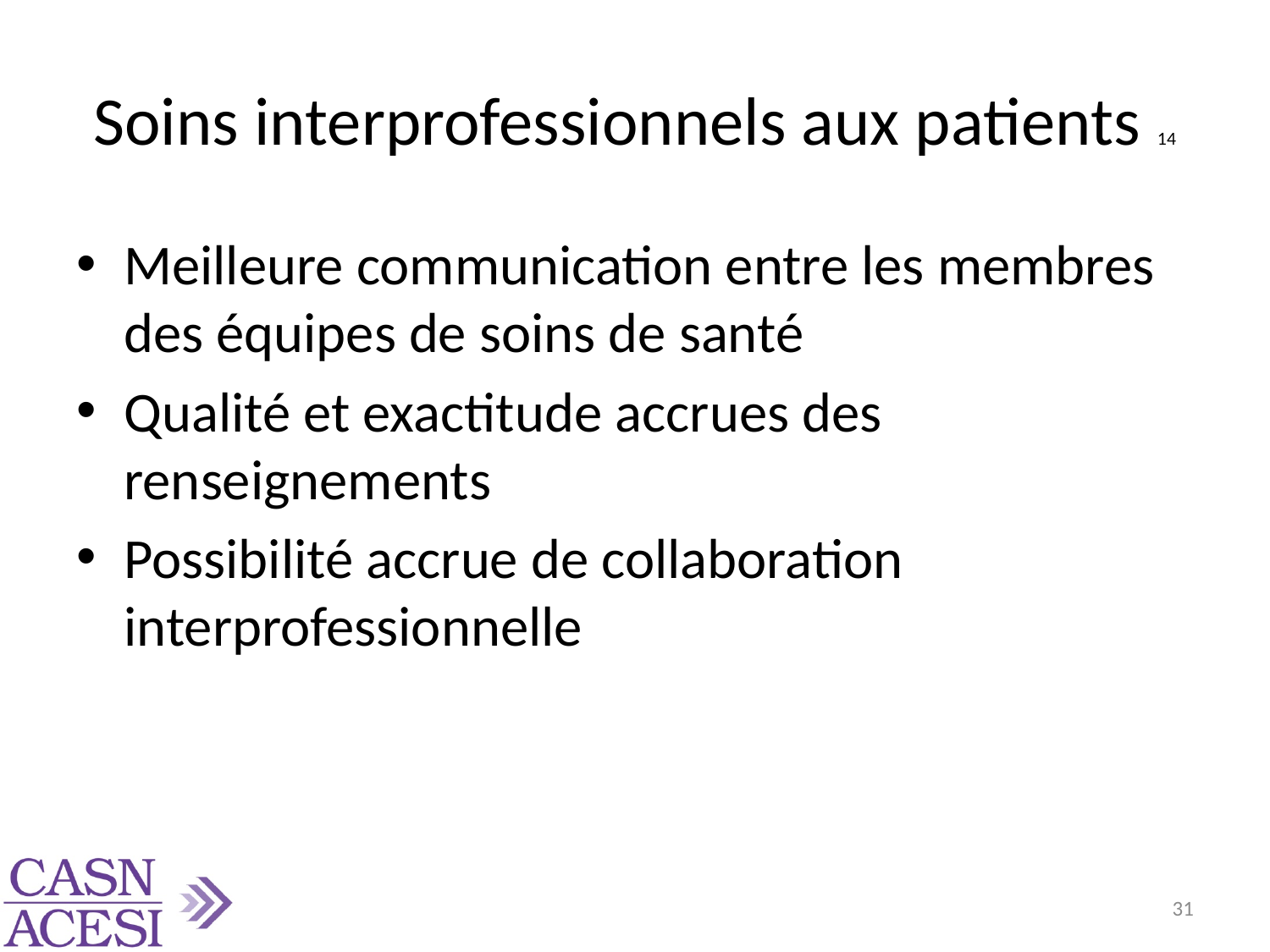

# Soins interprofessionnels aux patients 14
Meilleure communication entre les membres des équipes de soins de santé
Qualité et exactitude accrues des renseignements
Possibilité accrue de collaboration interprofessionnelle
31